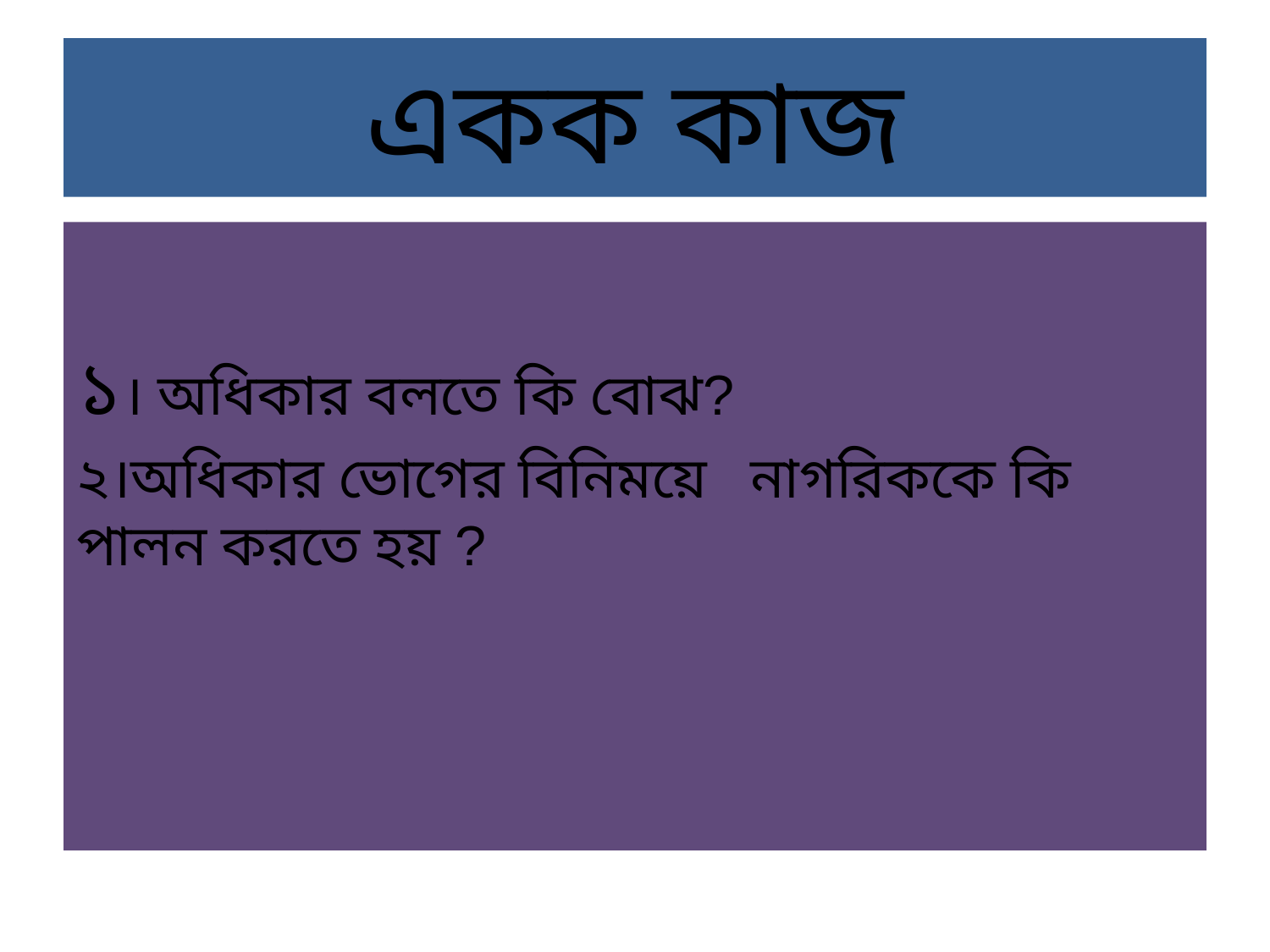

# একক কাজ

১। অধিকার বলতে কি বোঝ?
২।অধিকার ভোগের বিনিময়ে   নাগরিককে কি পালন করতে হয় ?